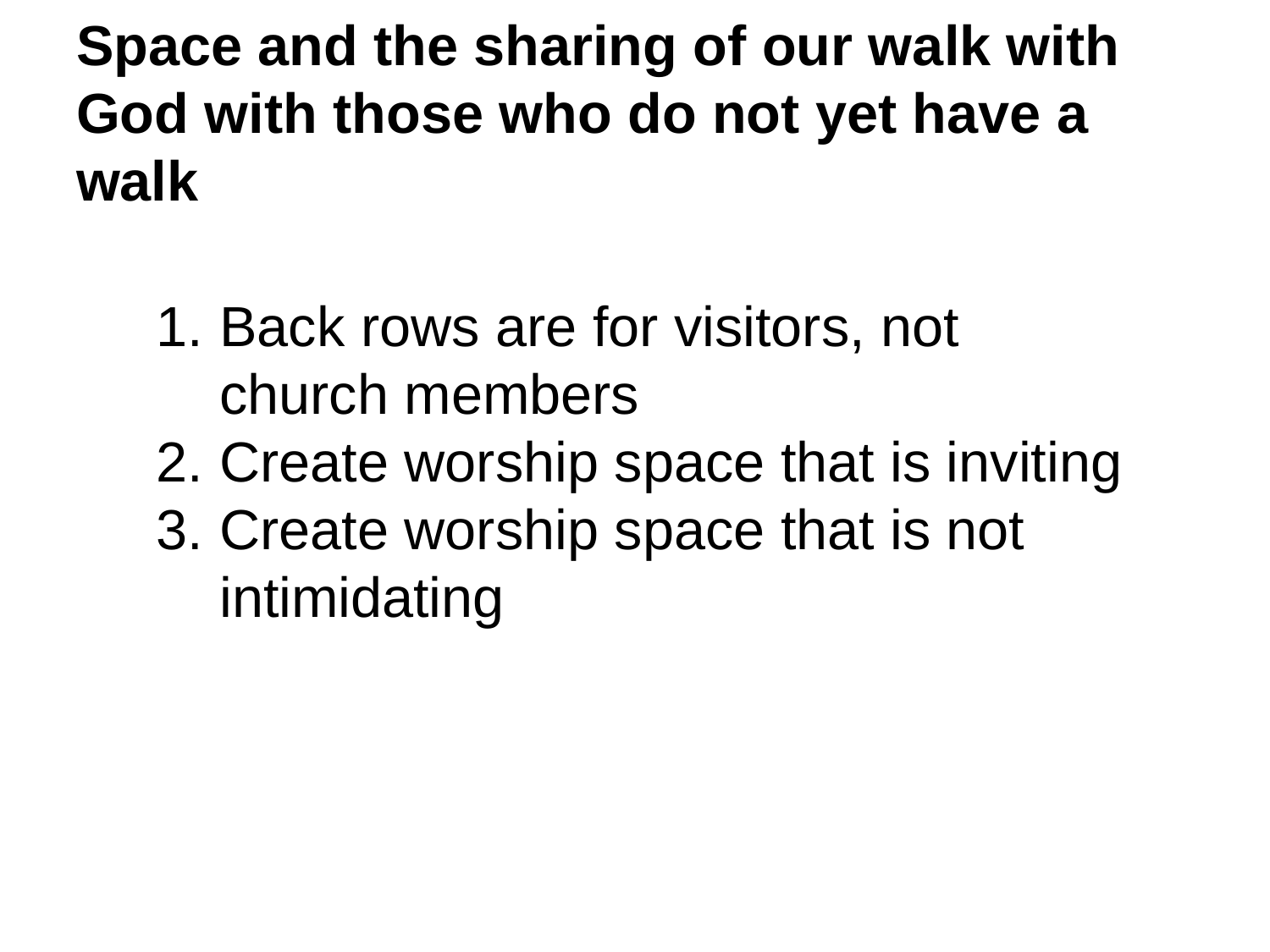

Space and the sharing of our walk with God with those who do not yet have a walk

Back rows are for visitors, not church members
Create worship space that is inviting
Create worship space that is not intimidating